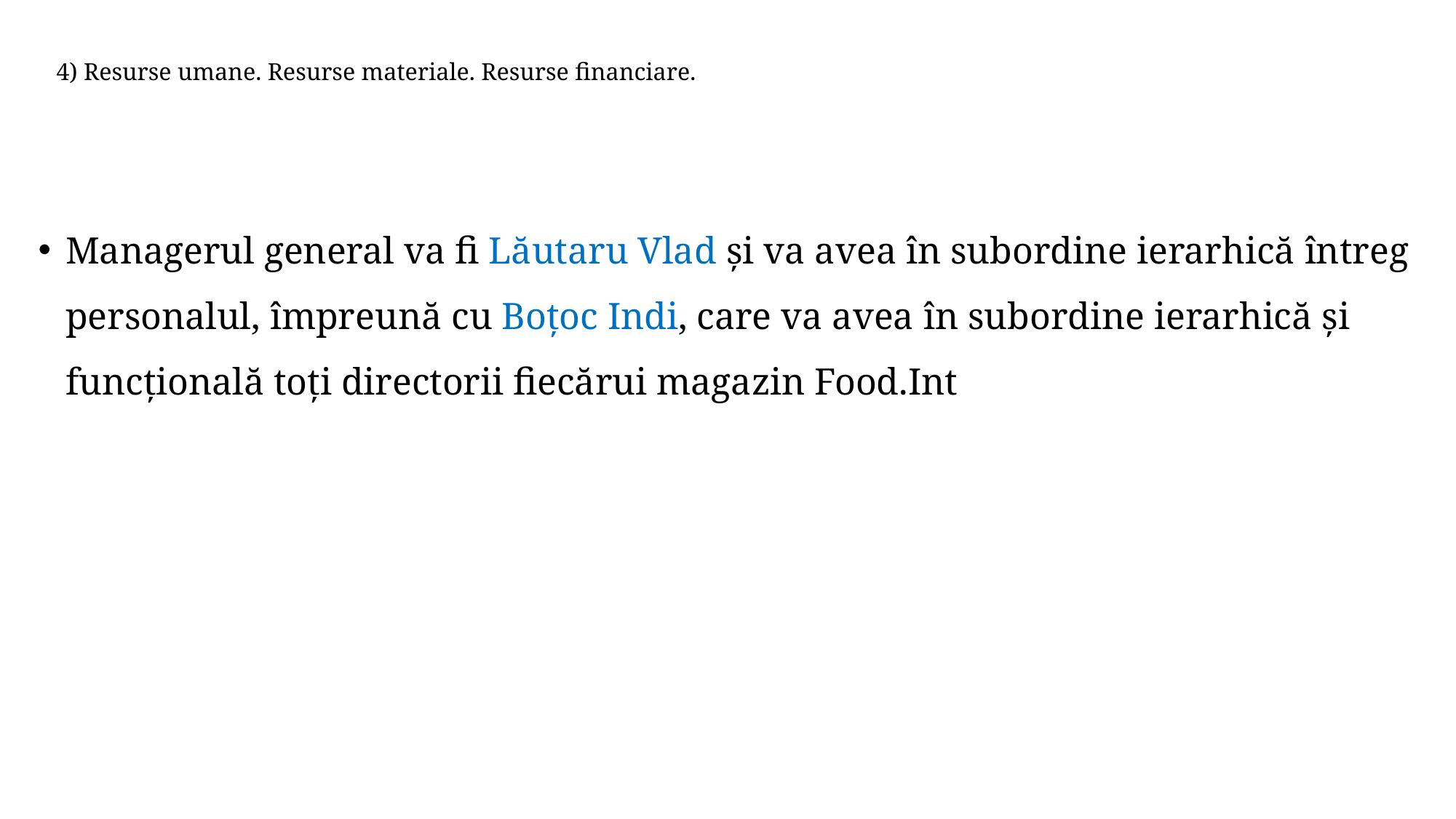

# 4) Resurse umane. Resurse materiale. Resurse financiare.
Managerul general va fi Lăutaru Vlad și va avea în subordine ierarhică întreg personalul, împreună cu Boțoc Indi, care va avea în subordine ierarhică și funcțională toți directorii fiecărui magazin Food.Int